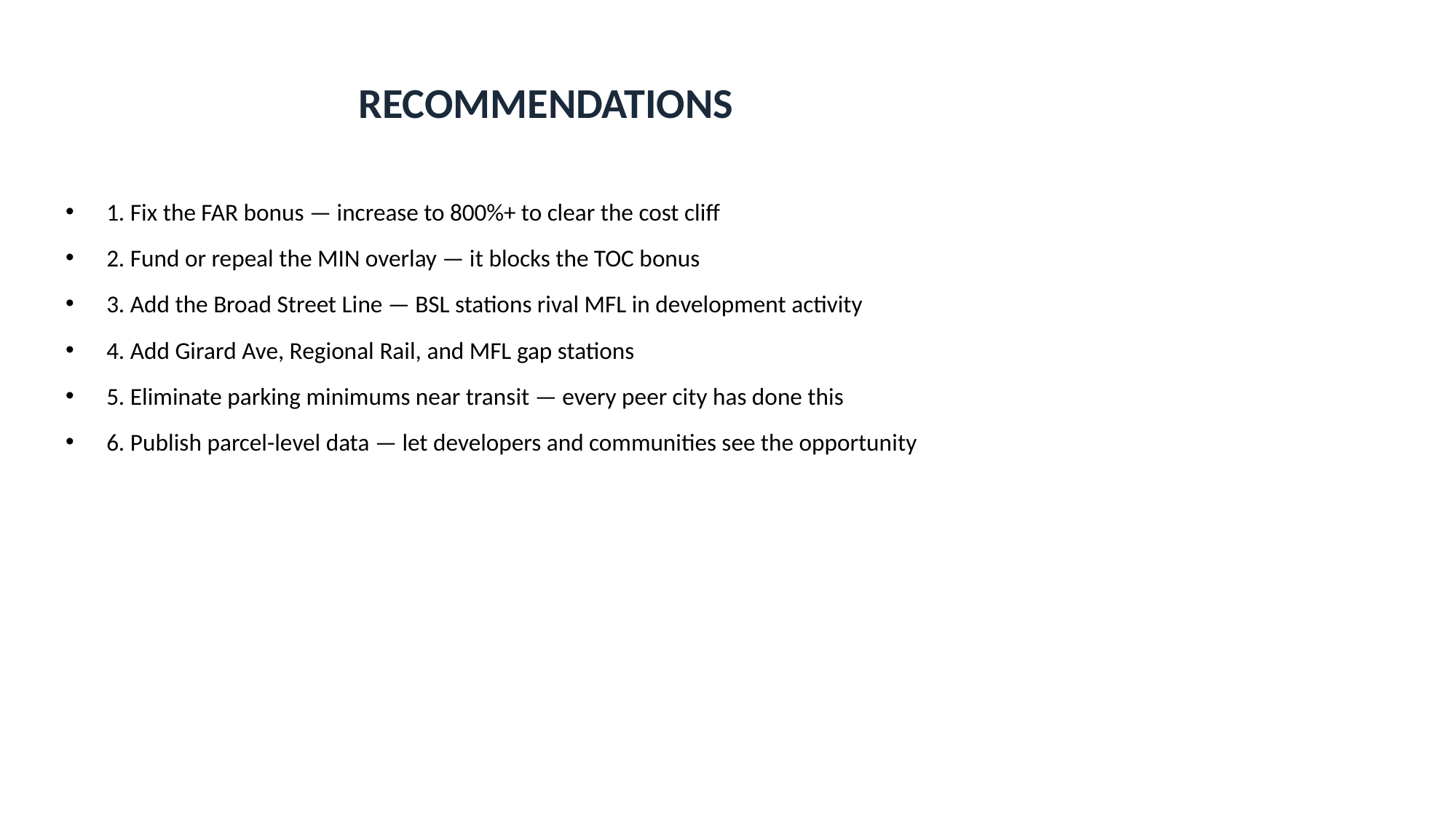

# RECOMMENDATIONS
1. Fix the FAR bonus — increase to 800%+ to clear the cost cliff
2. Fund or repeal the MIN overlay — it blocks the TOC bonus
3. Add the Broad Street Line — BSL stations rival MFL in development activity
4. Add Girard Ave, Regional Rail, and MFL gap stations
5. Eliminate parking minimums near transit — every peer city has done this
6. Publish parcel-level data — let developers and communities see the opportunity